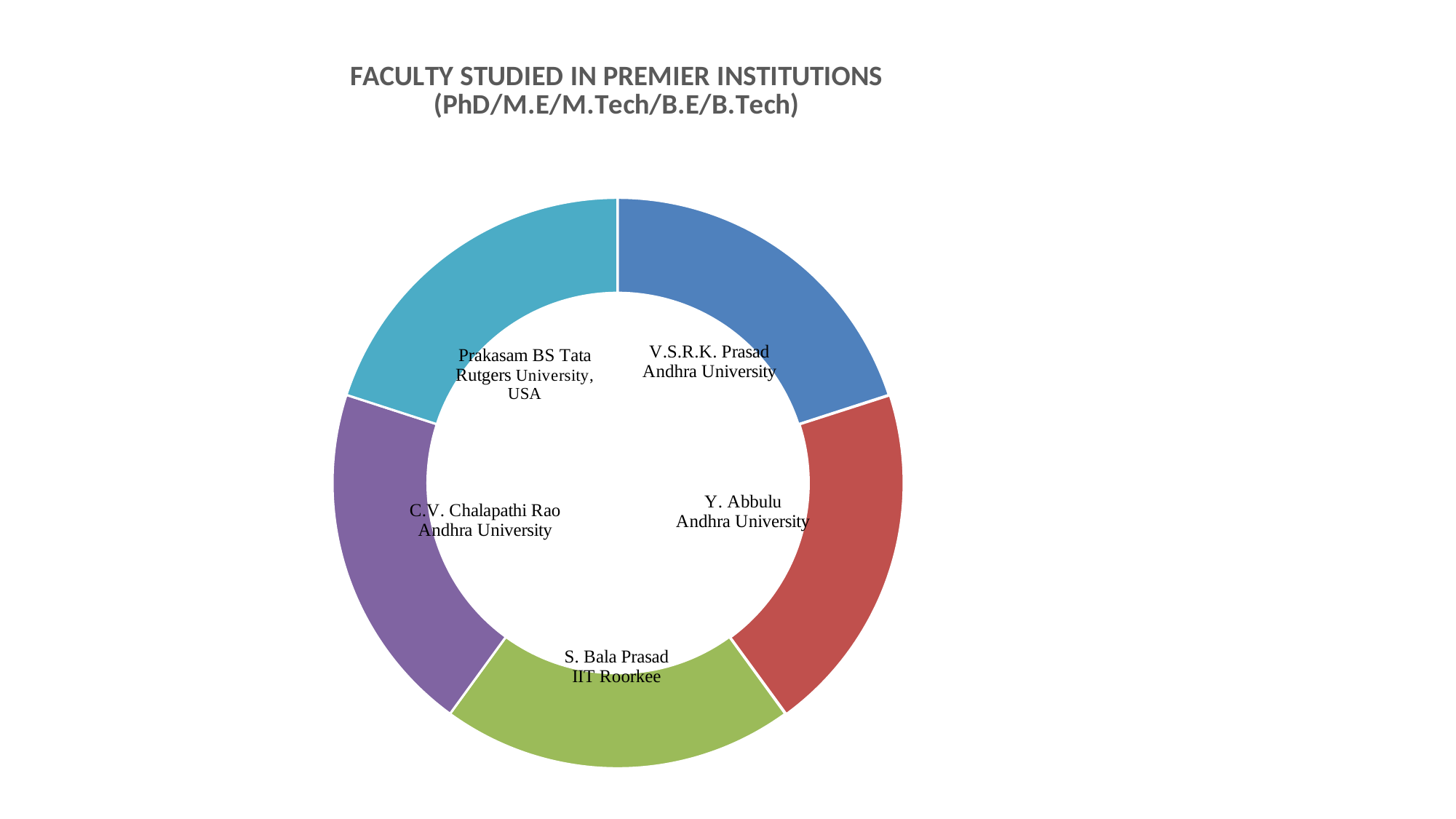

### Chart: FACULTY STUDIED IN PREMIER INSTITUTIONS (PhD/M.E/M.Tech/B.E/B.Tech)

| Category | FACULTY STUDIED IN PREMIER INSTITUTIONS (PhD/M.E/M.Tech/B.E/B.Tech) | Column1 |
|---|---|---|
| S. Bala Prasad | 0.0 | 20.0 |
| Y. Abbulu | 0.0 | 20.0 |
| C.V. Chalapathi Rao | 0.0 | 20.0 |
| V.S.R.K. Prasad | 0.0 | 20.0 |
| Prakasam BS Tata | 0.0 | 20.0 |